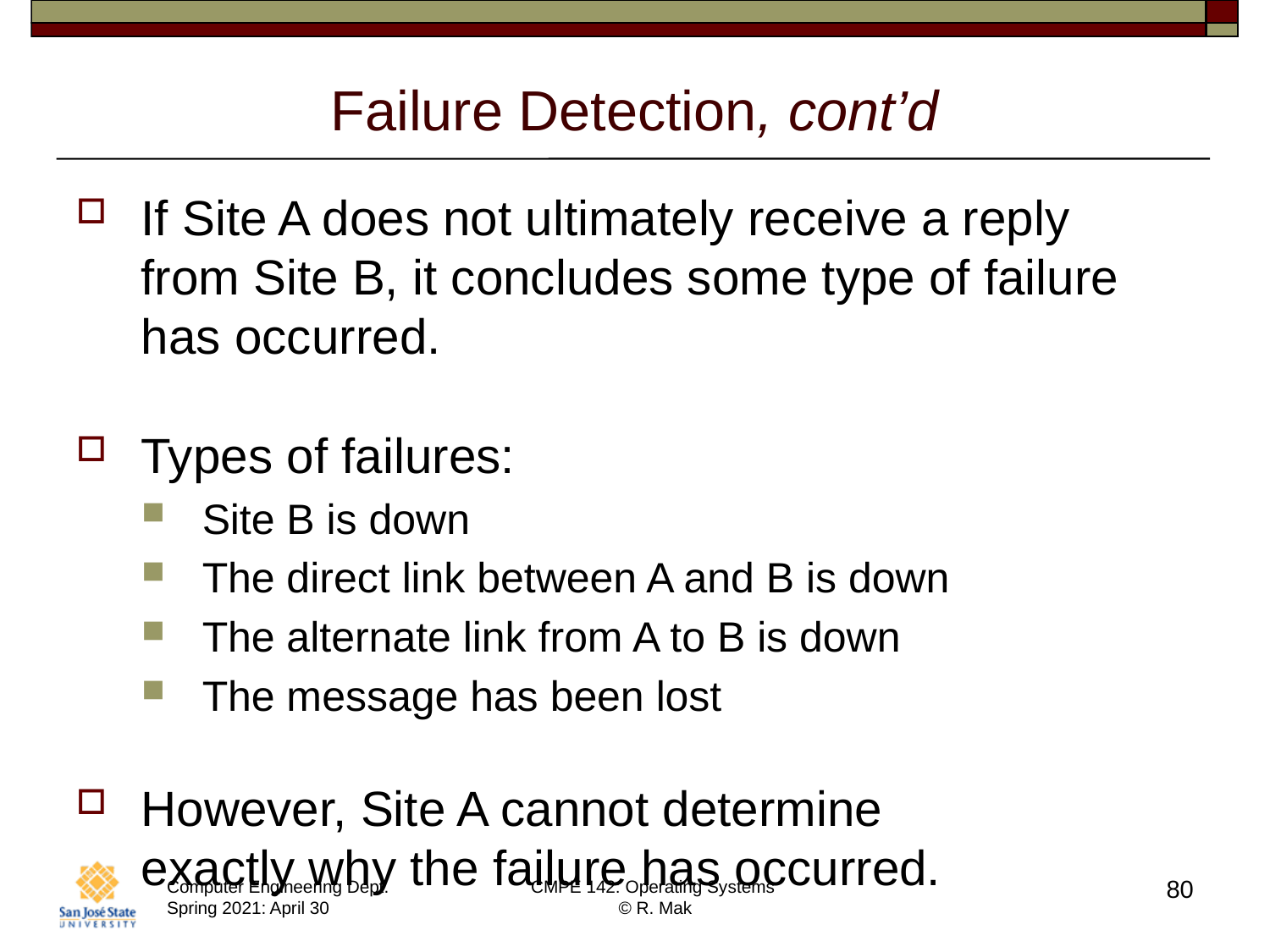

# Failure Detection, cont’d
If Site A does not ultimately receive a reply
from Site B, it concludes some type of failure has occurred.

Types of failures:
Site B is down
The direct link between A and B is down
The alternate link from A to B is down
The message has been lost

However, Site A cannot determine
exactly why the failure has occurred.
80